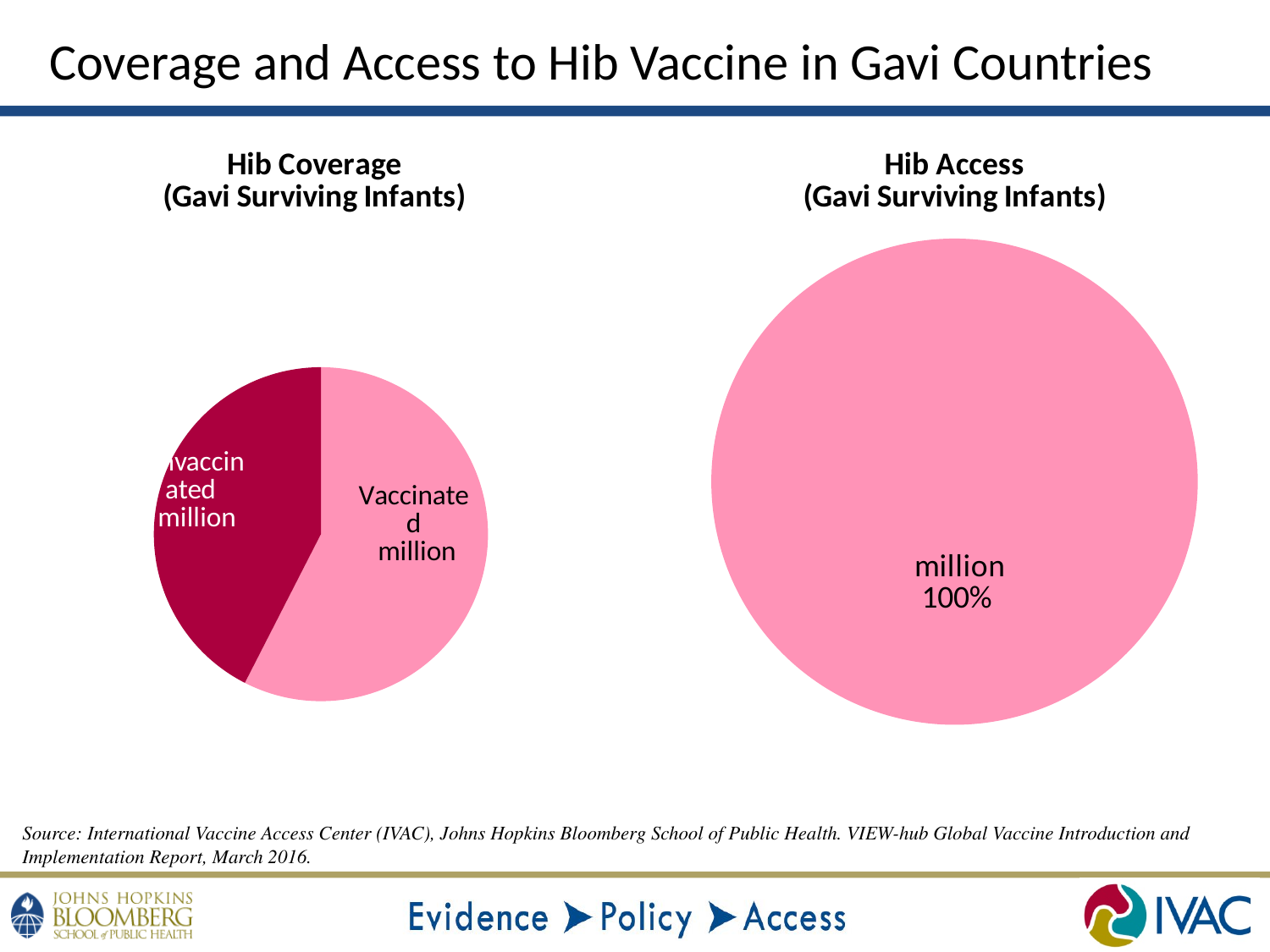

Coverage and Access to Hib Vaccine in Gavi Countries

### Chart: Hib Coverage
(Gavi Surviving Infants)

| Category |  |
|---|---|
| Vaccinated | 45880381.91 |
| Unvaccinated | 33878913.08999996 |

### Chart: Hib Access
(Gavi Surviving Infants)

| Category |  |
|---|---|
Source: International Vaccine Access Center (IVAC), Johns Hopkins Bloomberg School of Public Health. VIEW-hub Global Vaccine Introduction and Implementation Report, March 2016.